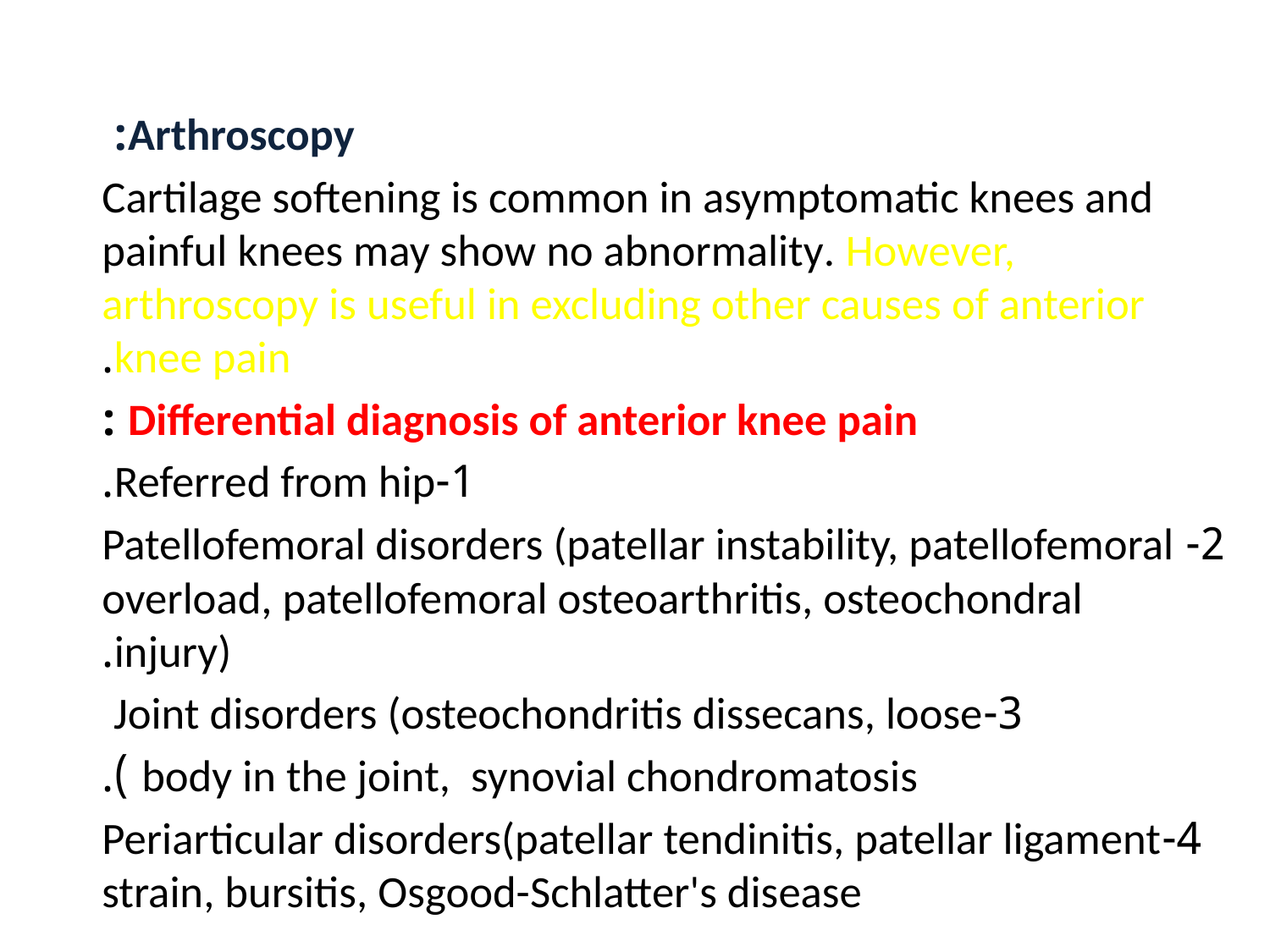

#
Arthroscopy:
Cartilage softening is common in asymptomatic knees and painful knees may show no abnormality. However, arthroscopy is useful in excluding other causes of anterior knee pain.
Differential diagnosis of anterior knee pain :
1-Referred from hip.
2- Patellofemoral disorders (patellar instability, patellofemoral overload, patellofemoral osteoarthritis, osteochondral injury).
3-Joint disorders (osteochondritis dissecans, loose
body in the joint,  synovial chondromatosis ).
4-Periarticular disorders(patellar tendinitis, patellar ligament strain, bursitis, Osgood-Schlatter's disease